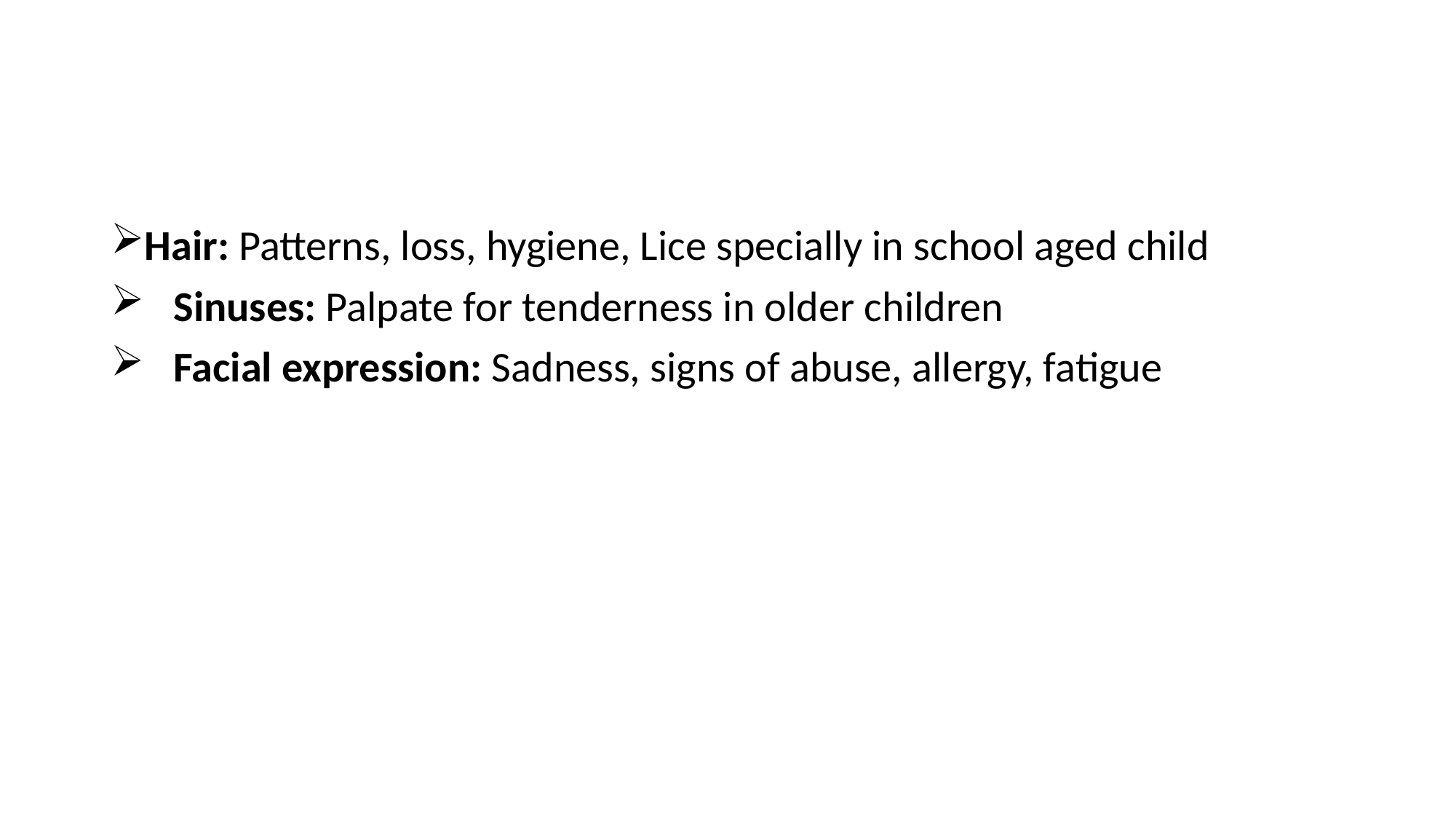

#
Hair: Patterns, loss, hygiene, Lice specially in school aged child
   Sinuses: Palpate for tenderness in older children
   Facial expression: Sadness, signs of abuse, allergy, fatigue